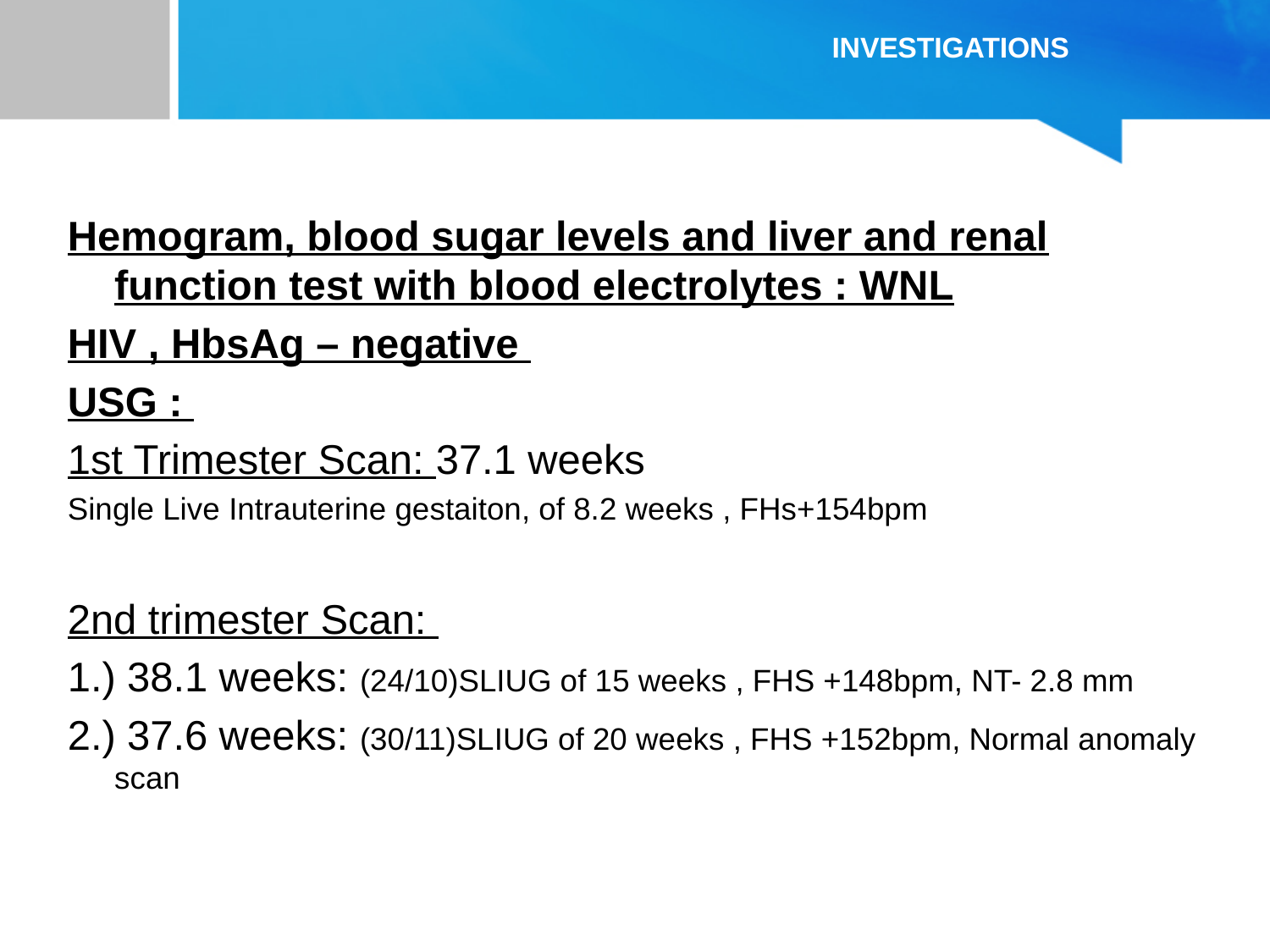

# INVESTIGATIONS

Hemogram, blood sugar levels and liver and renal function test with blood electrolytes : WNL
HIV , HbsAg – negative
USG :
1st Trimester Scan: 37.1 weeks
Single Live Intrauterine gestaiton, of 8.2 weeks , FHs+154bpm

2nd trimester Scan:
1.) 38.1 weeks: (24/10)SLIUG of 15 weeks , FHS +148bpm, NT- 2.8 mm
2.) 37.6 weeks: (30/11)SLIUG of 20 weeks , FHS +152bpm, Normal anomaly scan